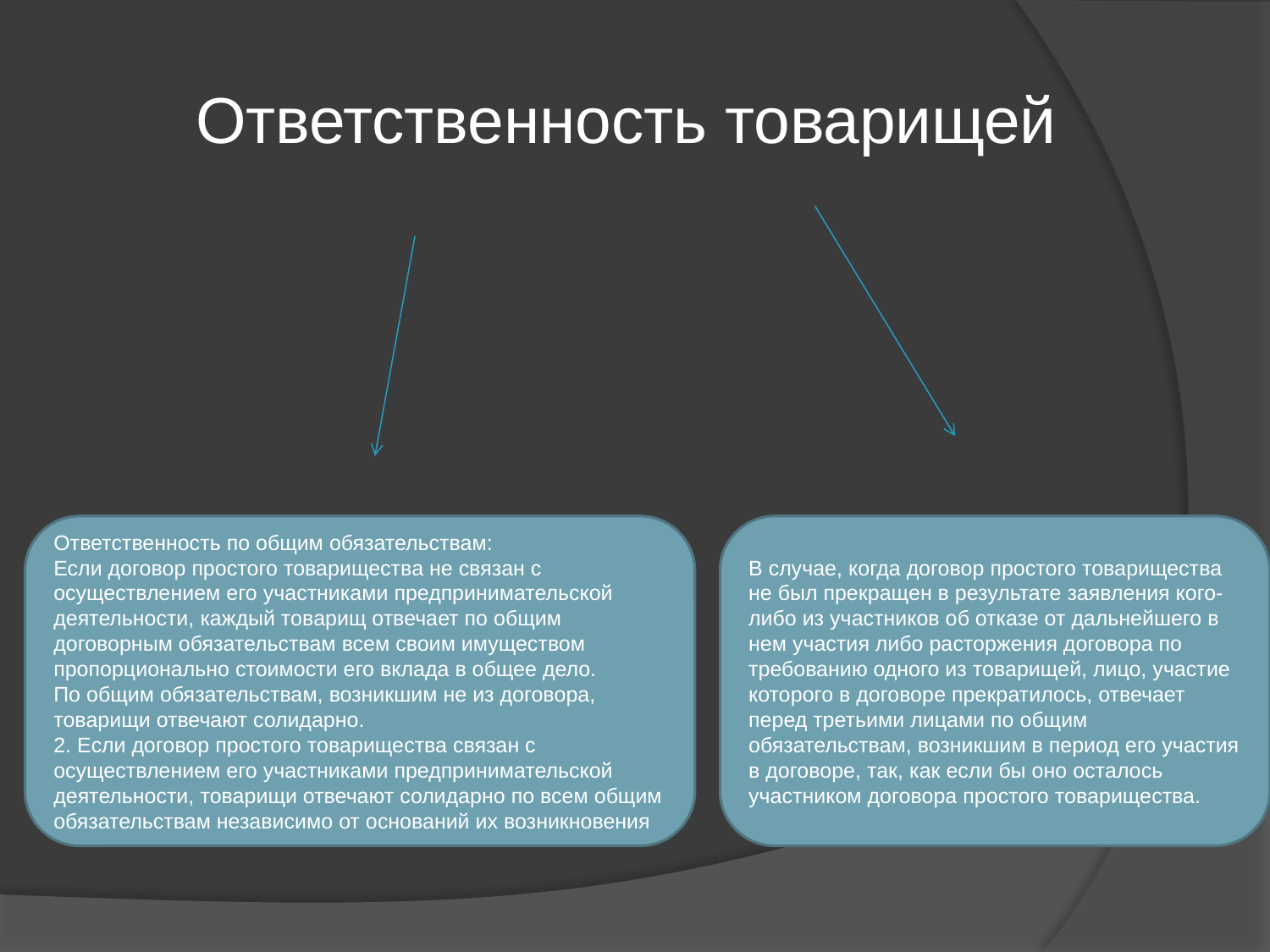

# Ответственность товарищей

Ответственность по общим обязательствам:
Если договор простого товарищества не связан с осуществлением его участниками предпринимательской деятельности, каждый товарищ отвечает по общим договорным обязательствам всем своим имуществом пропорционально стоимости его вклада в общее дело.
По общим обязательствам, возникшим не из договора, товарищи отвечают солидарно.
2. Если договор простого товарищества связан с осуществлением его участниками предпринимательской деятельности, товарищи отвечают солидарно по всем общим обязательствам независимо от оснований их возникновения
В случае, когда договор простого товарищества не был прекращен в результате заявления кого-либо из участников об отказе от дальнейшего в нем участия либо расторжения договора по требованию одного из товарищей, лицо, участие которого в договоре прекратилось, отвечает перед третьими лицами по общим обязательствам, возникшим в период его участия в договоре, так, как если бы оно осталось участником договора простого товарищества.